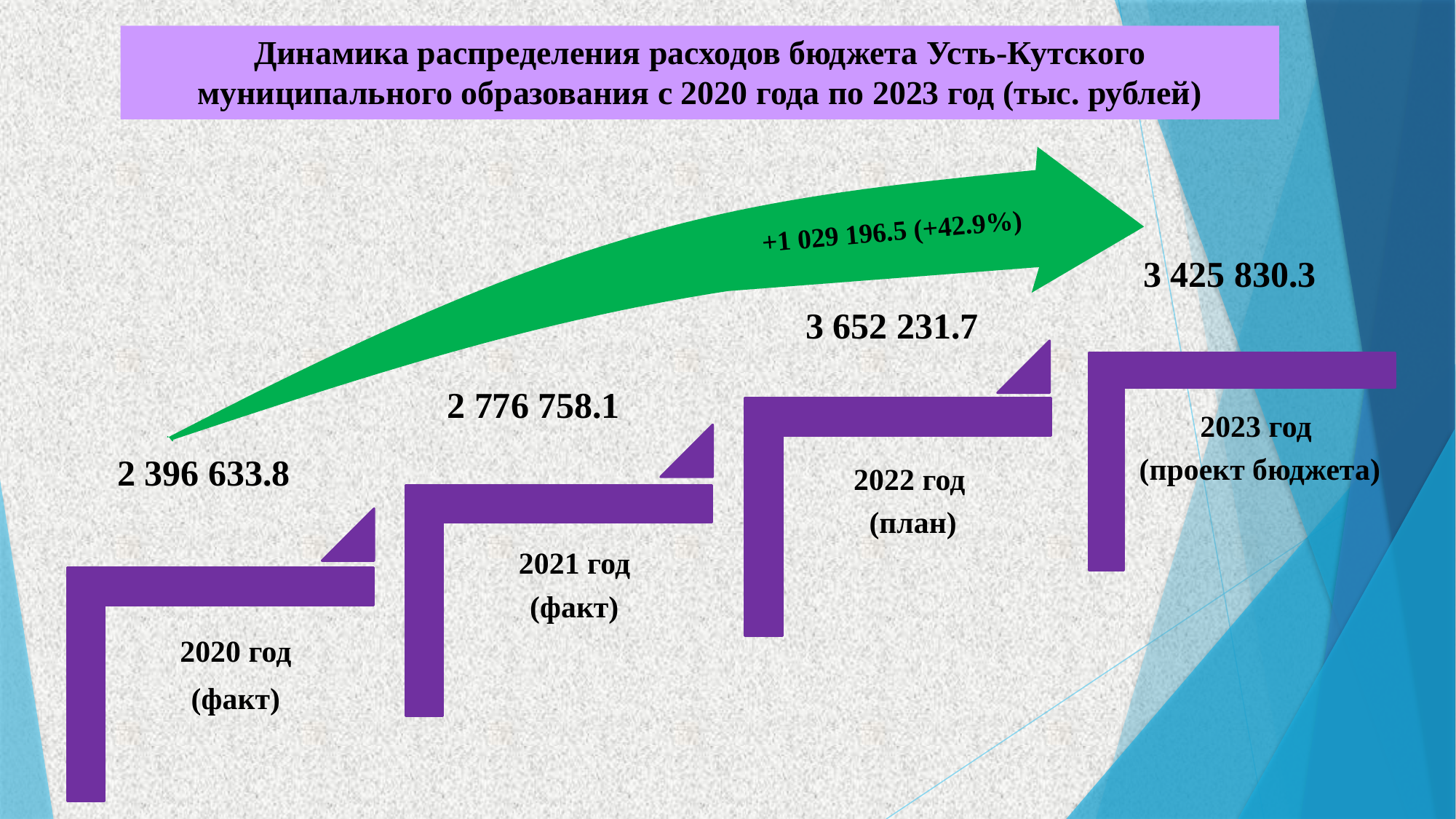

Динамика распределения расходов бюджета Усть-Кутского муниципального образования с 2020 года по 2023 год (тыс. рублей)
+1 029 196.5 (+42.9%)

3 425 830.3
3 652 231.7
2020 год
(факт)
2021 год
(факт)
2022 год
(план)
2023 год
(проект бюджета)
2 776 758.1
2 396 633.8